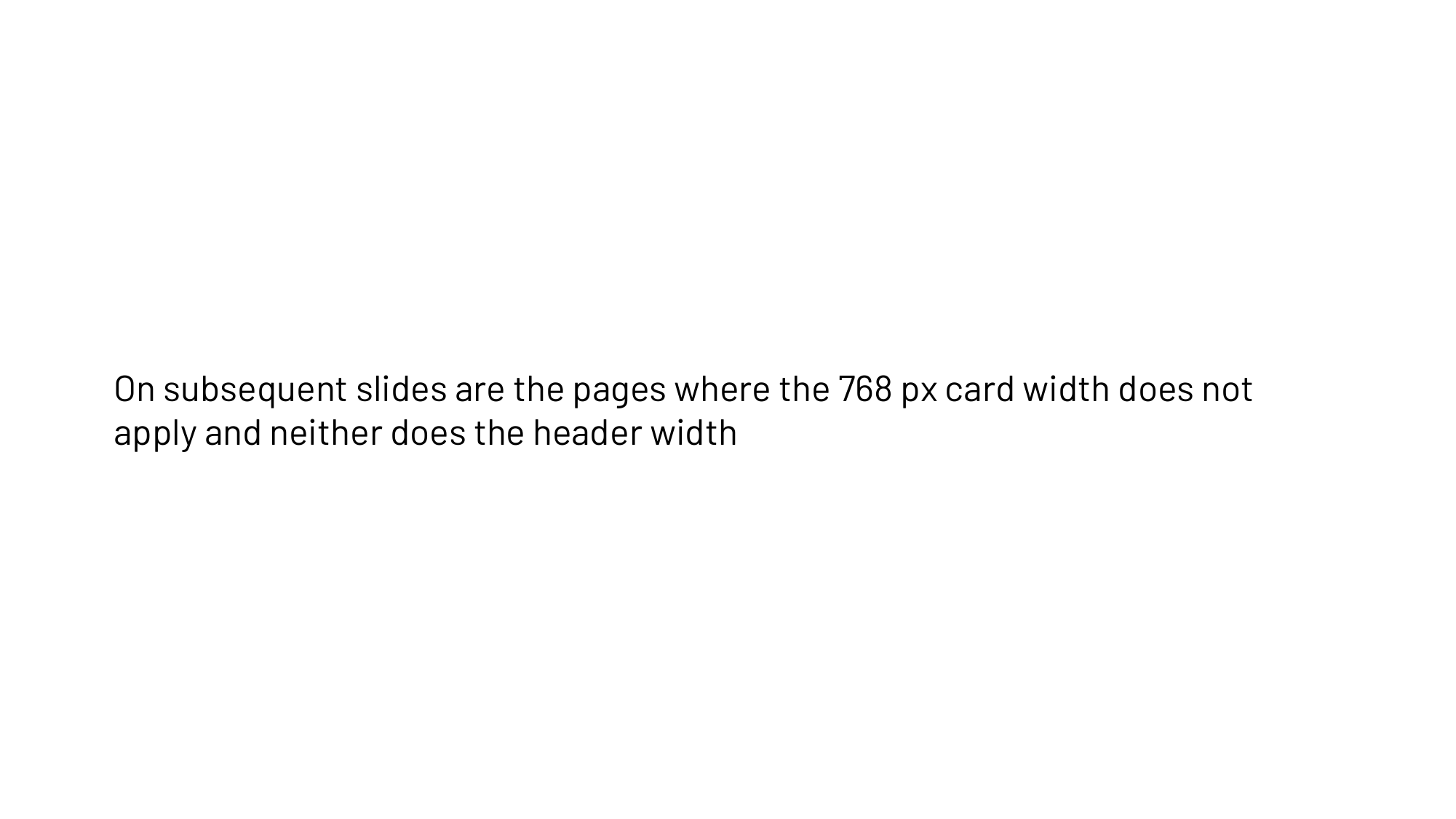

On subsequent slides are the pages where the 768 px card width does not apply and neither does the header width